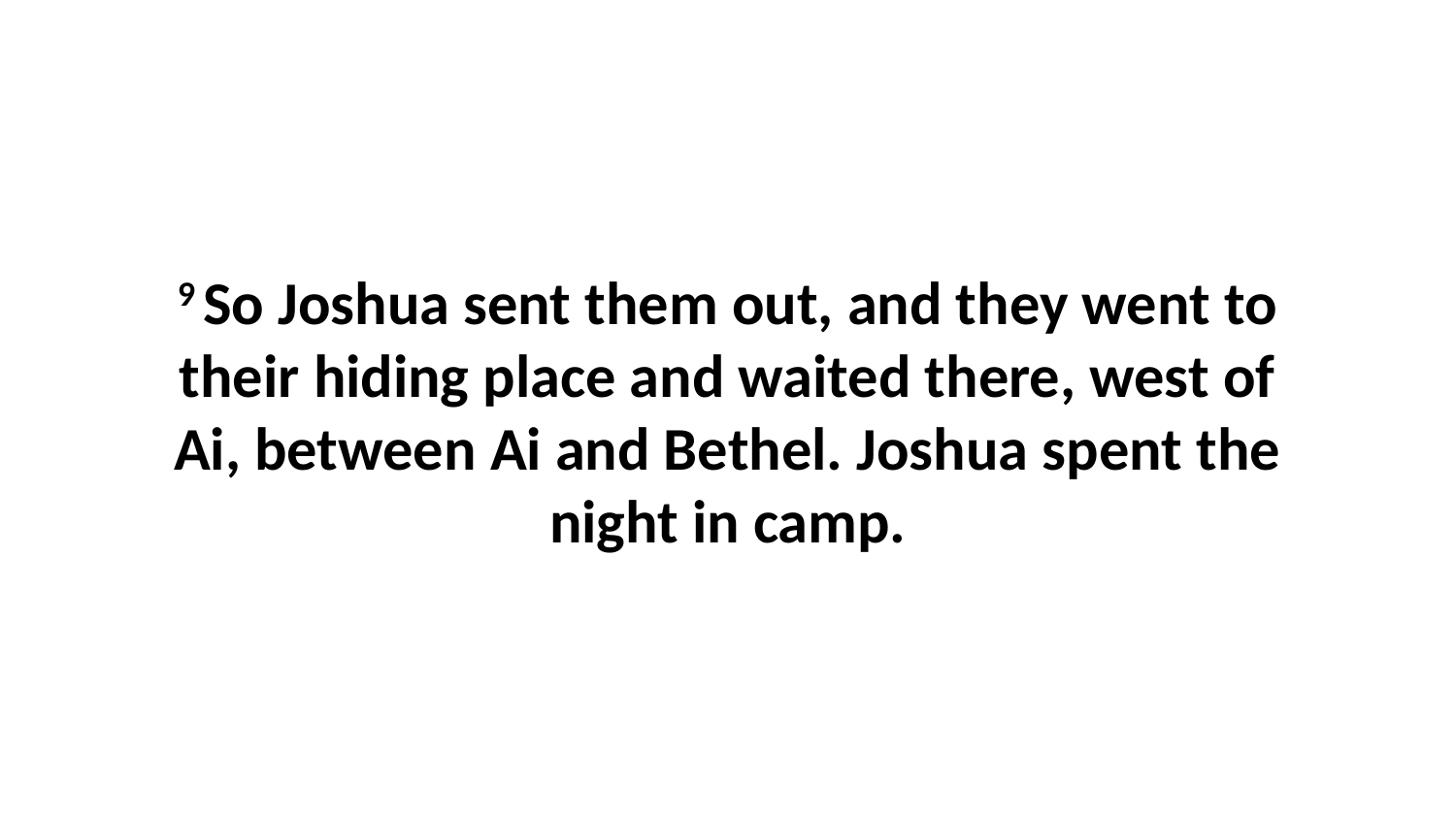

9 So Joshua sent them out, and they went to their hiding place and waited there, west of Ai, between Ai and Bethel. Joshua spent the night in camp.